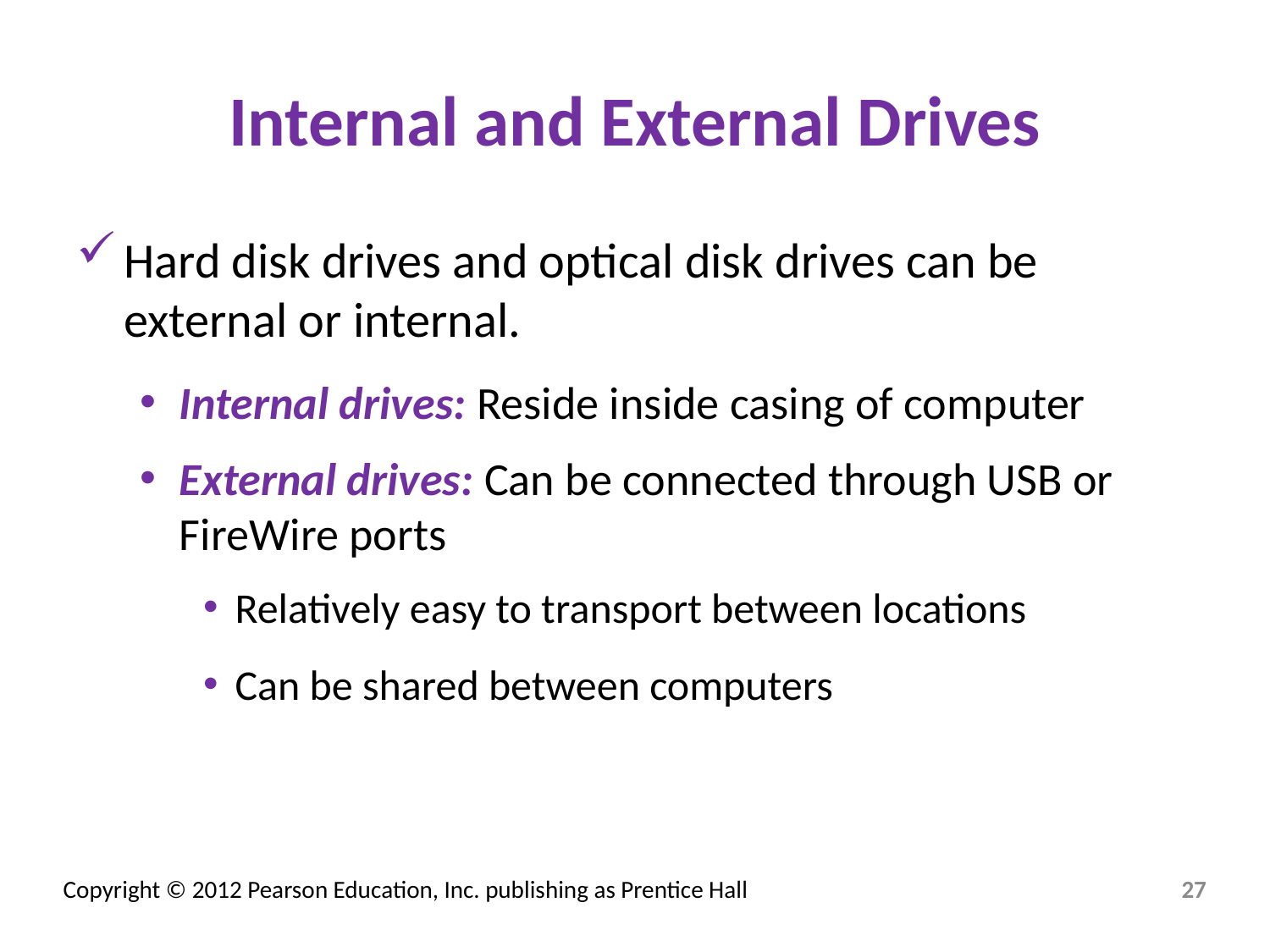

# Internal and External Drives
Hard disk drives and optical disk drives can be external or internal.
Internal drives: Reside inside casing of computer
External drives: Can be connected through USB or FireWire ports
Relatively easy to transport between locations
Can be shared between computers
27